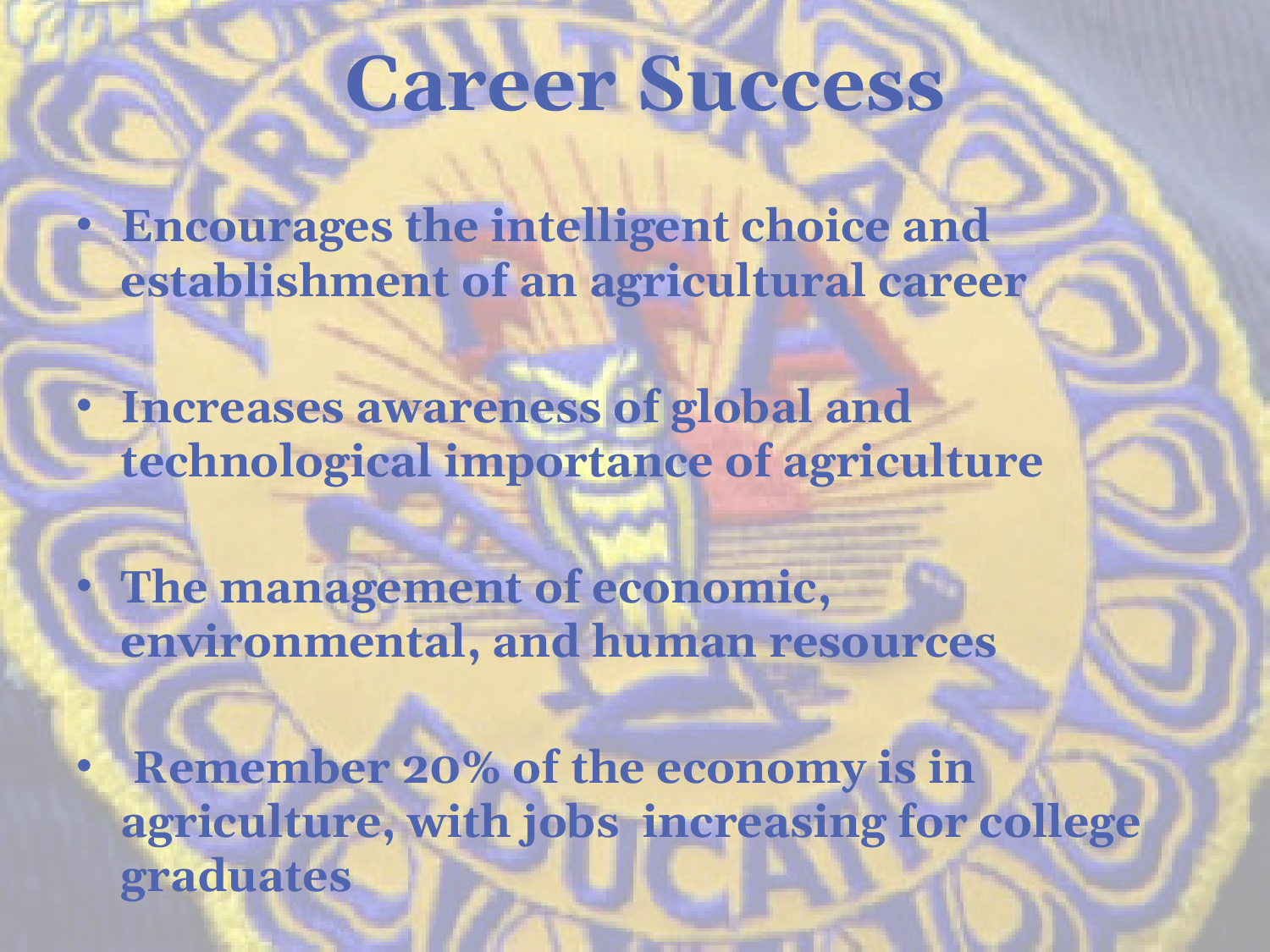

# Career Success
Encourages the intelligent choice and establishment of an agricultural career

Increases awareness of global and technological importance of agriculture

The management of economic, environmental, and human resources

 Remember 20% of the economy is in agriculture, with jobs  increasing for college graduates